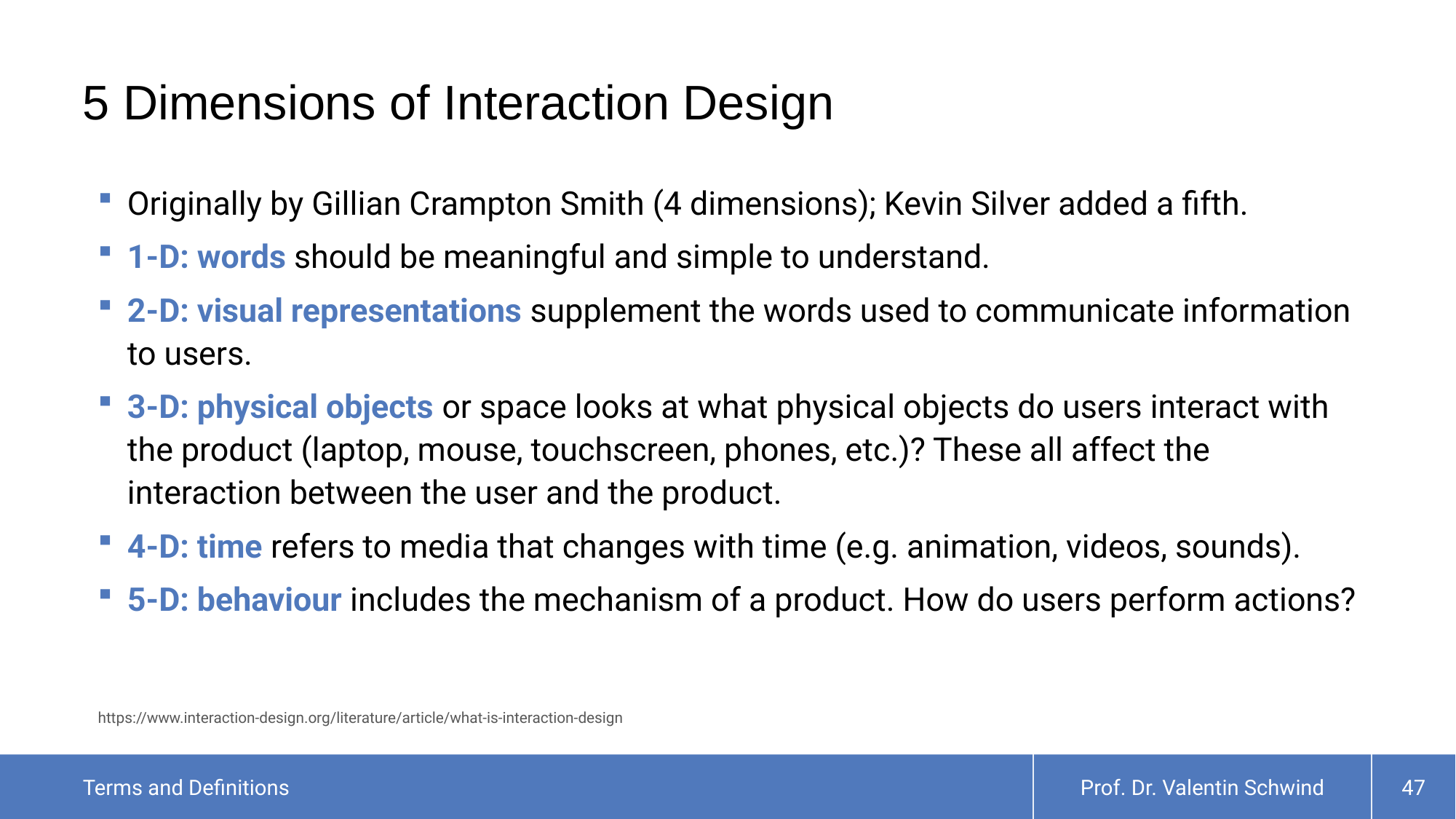

# 5 Dimensions of Interaction Design
Originally by Gillian Crampton Smith (4 dimensions); Kevin Silver added a fifth.
1-D: words should be meaningful and simple to understand.
2-D: visual representations supplement the words used to communicate information to users.
3-D: physical objects or space looks at what physical objects do users interact with the product (laptop, mouse, touchscreen, phones, etc.)? These all affect the interaction between the user and the product.
4-D: time refers to media that changes with time (e.g. animation, videos, sounds).
5-D: behaviour includes the mechanism of a product. How do users perform actions?
https://www.interaction-design.org/literature/article/what-is-interaction-design
Terms and Definitions
Prof. Dr. Valentin Schwind
47